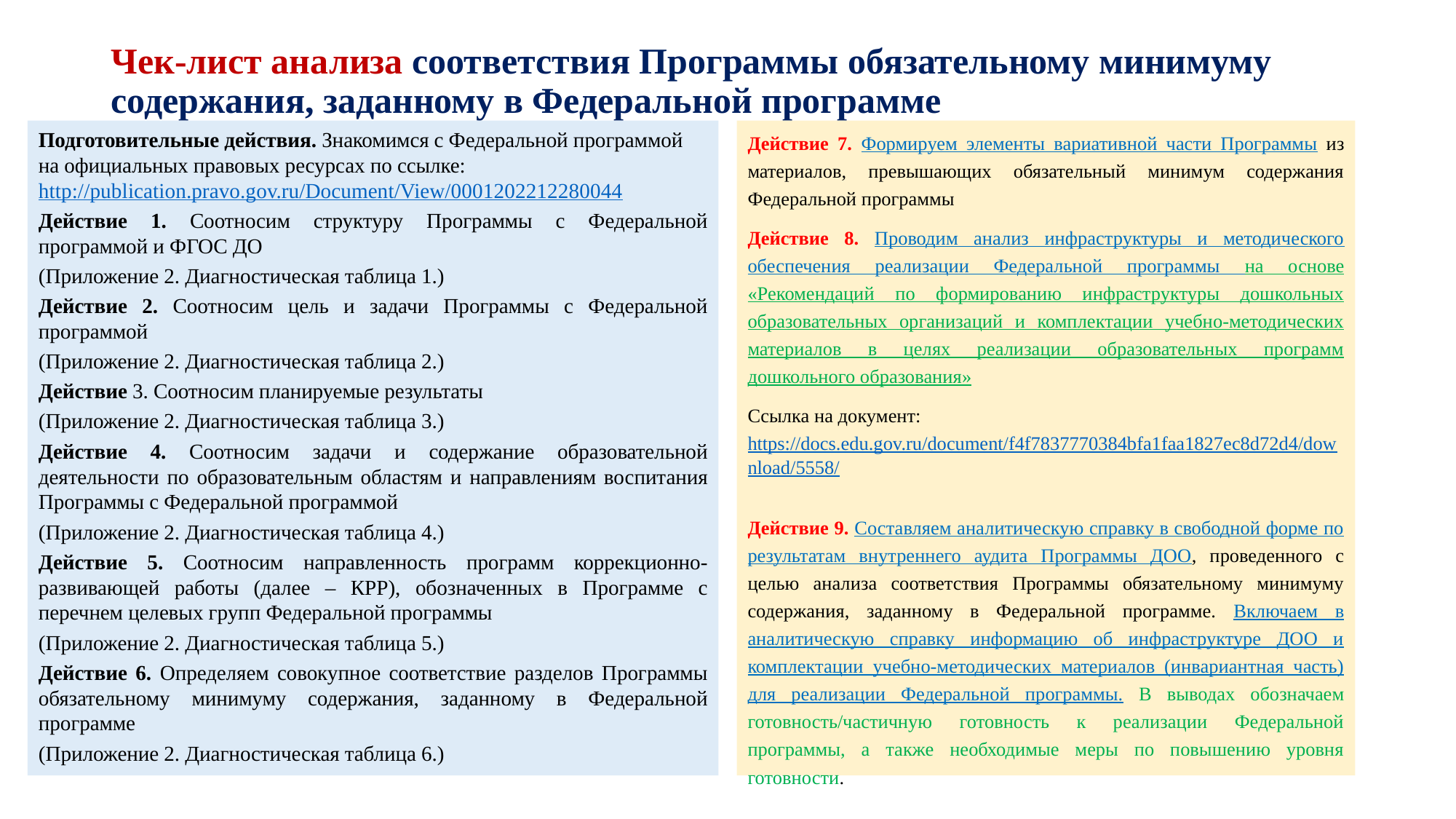

# Чек-лист анализа соответствия Программы обязательному минимуму содержания, заданному в Федеральной программе
Подготовительные действия. Знакомимся с Федеральной программой на официальных правовых ресурсах по ссылке: http://publication.pravo.gov.ru/Document/View/0001202212280044
Действие 1. Соотносим структуру Программы с Федеральной программой и ФГОС ДО
(Приложение 2. Диагностическая таблица 1.)
Действие 2. Соотносим цель и задачи Программы с Федеральной программой
(Приложение 2. Диагностическая таблица 2.)
Действие 3. Соотносим планируемые результаты
(Приложение 2. Диагностическая таблица 3.)
Действие 4. Соотносим задачи и содержание образовательной деятельности по образовательным областям и направлениям воспитания Программы с Федеральной программой
(Приложение 2. Диагностическая таблица 4.)
Действие 5. Соотносим направленность программ коррекционно-­развивающей работы (далее – КРР), обозначенных в Программе с перечнем целевых групп Федеральной программы
(Приложение 2. Диагностическая таблица 5.)
Действие 6. Определяем совокупное соответствие разделов Программы обязательному минимуму содержания, заданному в Федеральной программе
(Приложение 2. Диагностическая таблица 6.)
Действие 7. Формируем элементы вариативной части Программы из материалов, превышающих обязательный минимум содержания Федеральной программы
Действие 8. Проводим анализ инфраструктуры и методического обеспечения реализации Федеральной программы на основе «Рекомендаций по формированию инфраструктуры дошкольных образовательных организаций и комплектации учебно-методических материалов в целях реализации образовательных программ дошкольного образования»
Ссылка на документ: https://docs.edu.gov.ru/document/f4f7837770384bfa1faa1827ec8d72d4/download/5558/
Действие 9. Составляем аналитическую справку в свободной форме по результатам внутреннего аудита Программы ДОО, проведенного с целью анализа соответствия Программы обязательному минимуму содержания, заданному в Федеральной программе. Включаем в аналитическую справку информацию об инфраструктуре ДОО и комплектации учебно-методических материалов (инвариантная часть) для реализации Федеральной программы. В выводах обозначаем готовность/частичную готовность к реализации Федеральной программы, а также необходимые меры по повышению уровня готовности.